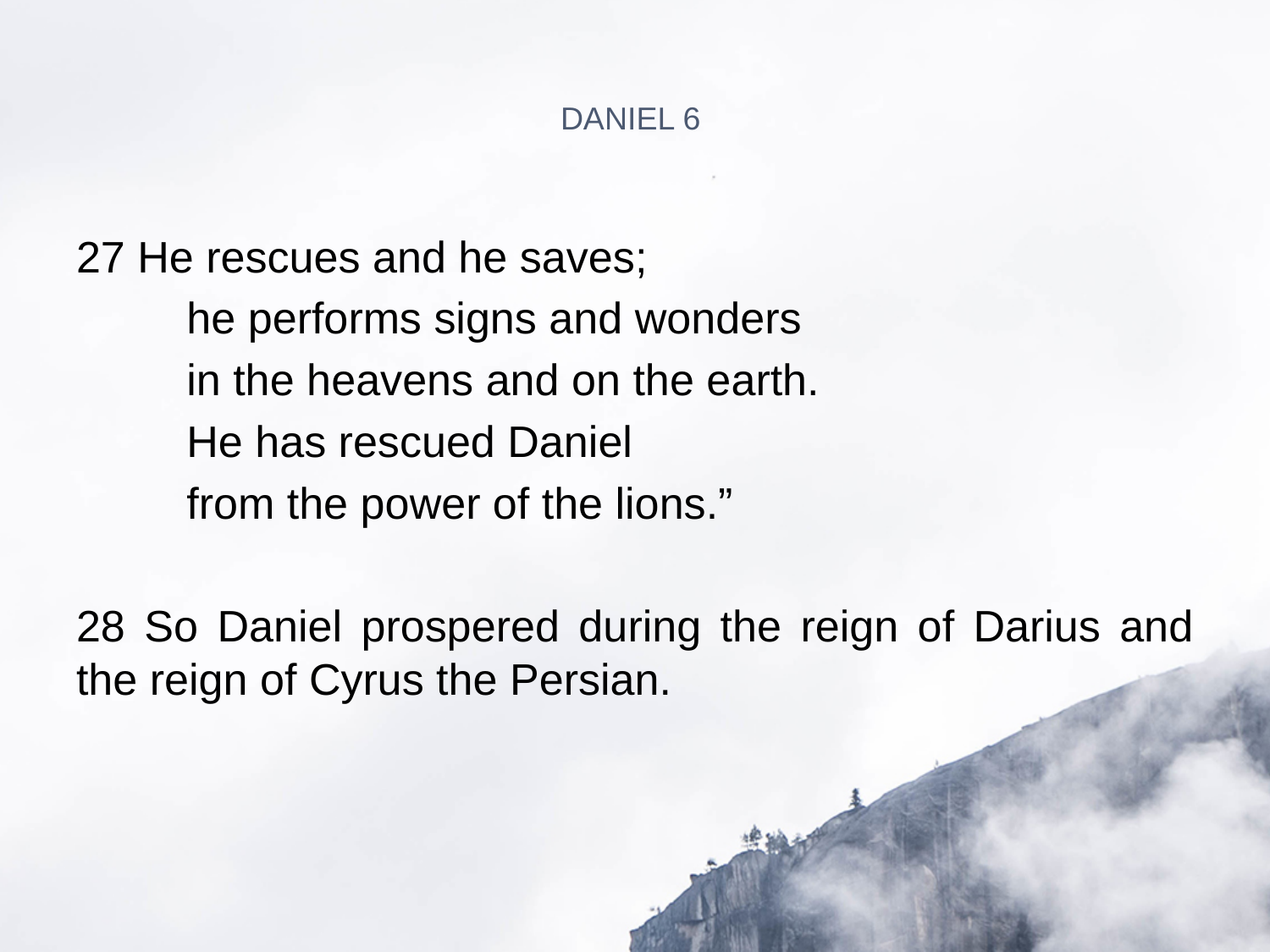

# DANIEL 6
27 He rescues and he saves;
         he performs signs and wonders
         in the heavens and on the earth.
         He has rescued Daniel
         from the power of the lions.”

28 So Daniel prospered during the reign of Darius and the reign of Cyrus the Persian.